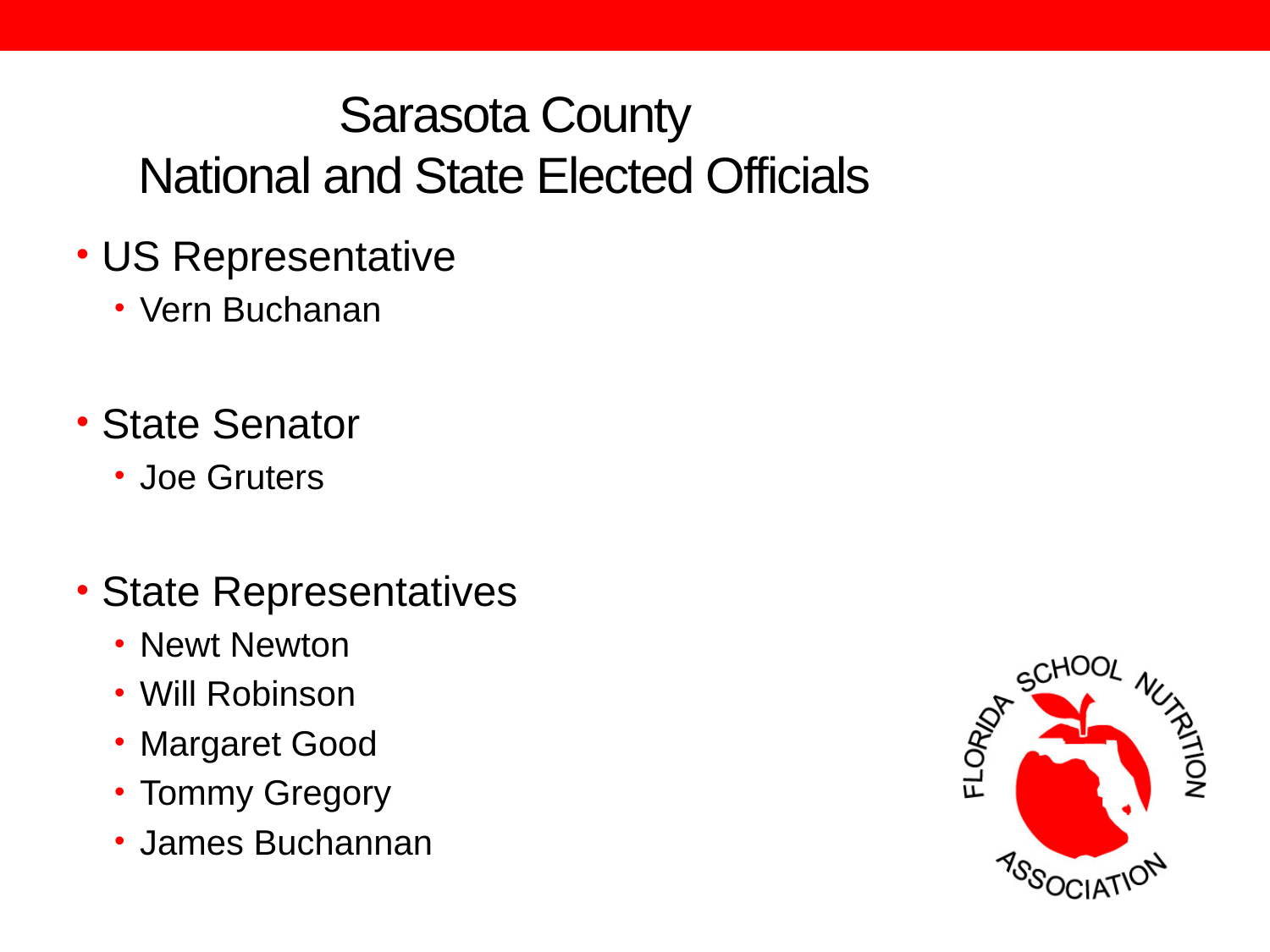

# Sarasota County National and State Elected Officials
US Representative
Vern Buchanan

State Senator
Joe Gruters

State Representatives
Newt Newton
Will Robinson
Margaret Good
Tommy Gregory
James Buchannan